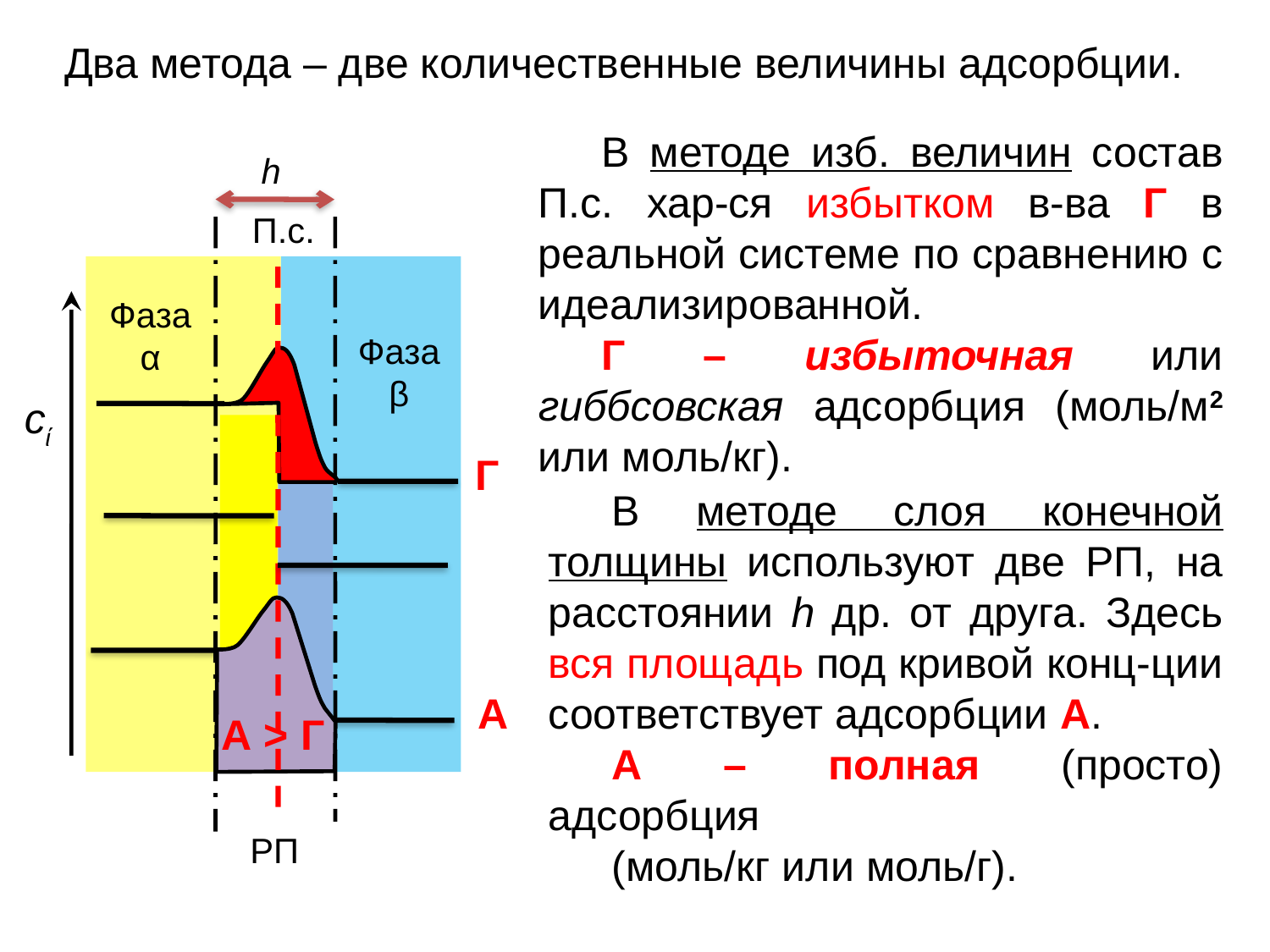

Два метода – две количественные величины адсорбции.
В методе изб. величин состав П.с. хар-ся избытком в-ва Г в реальной системе по сравнению с идеализированной.
Г – избыточная или гиббсовская адсорбция (моль/м2 или моль/кг).
h

П.с.

Фаза α

Фаза β

сί

Г

В методе слоя конечной толщины используют две РП, на расстоянии h др. от друга. Здесь вся площадь под кривой конц-ции соответствует адсорбции А.
А – полная (просто) адсорбция
(моль/кг или моль/г).

А
А > Г

РП